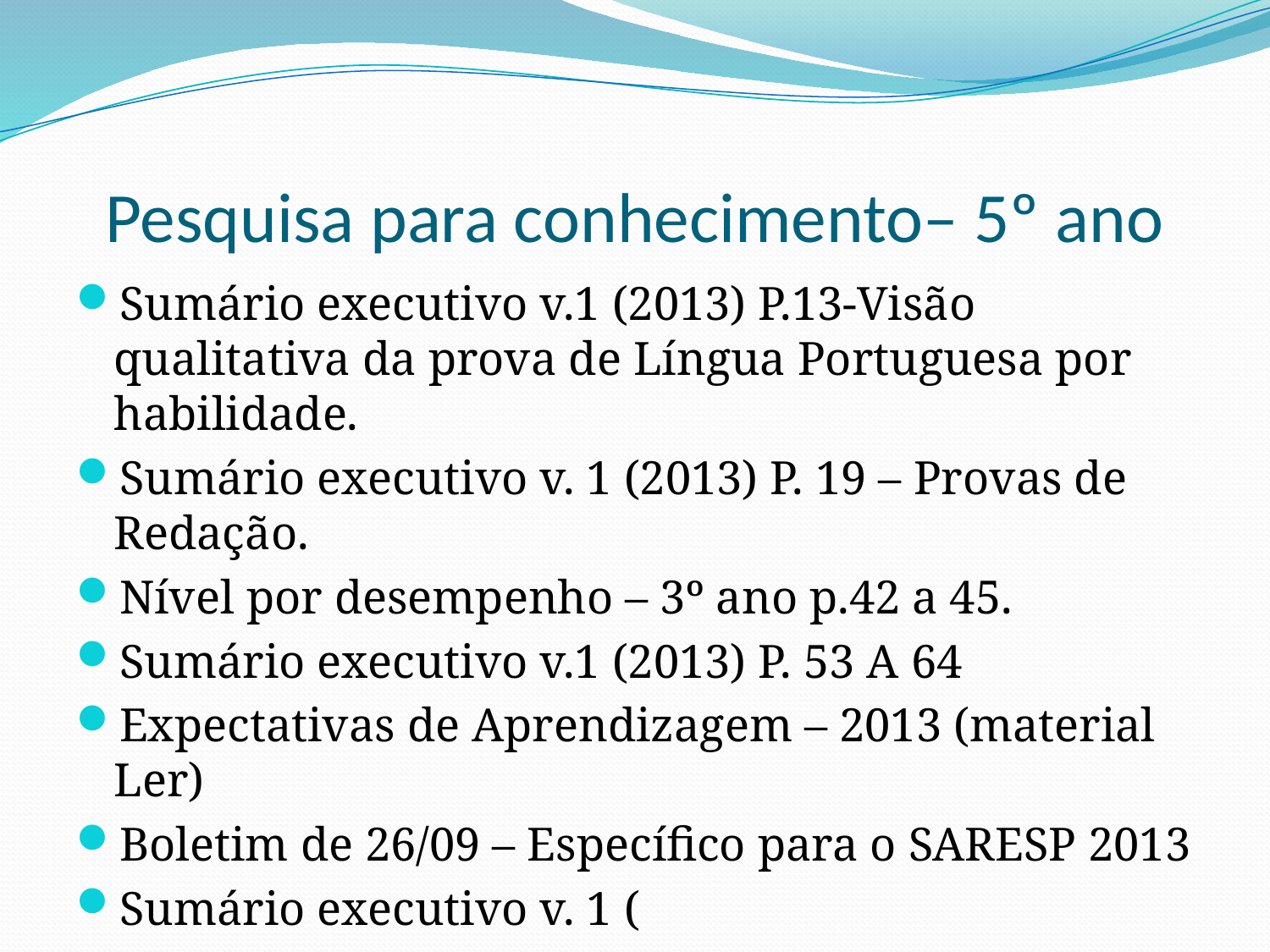

# Pesquisa para conhecimento– 5º ano
Sumário executivo v.1 (2013) P.13-Visão qualitativa da prova de Língua Portuguesa por habilidade.
Sumário executivo v. 1 (2013) P. 19 – Provas de Redação.
Nível por desempenho – 3º ano p.42 a 45.
Sumário executivo v.1 (2013) P. 53 A 64
Expectativas de Aprendizagem – 2013 (material Ler)
Boletim de 26/09 – Específico para o SARESP 2013
Sumário executivo v. 1 (